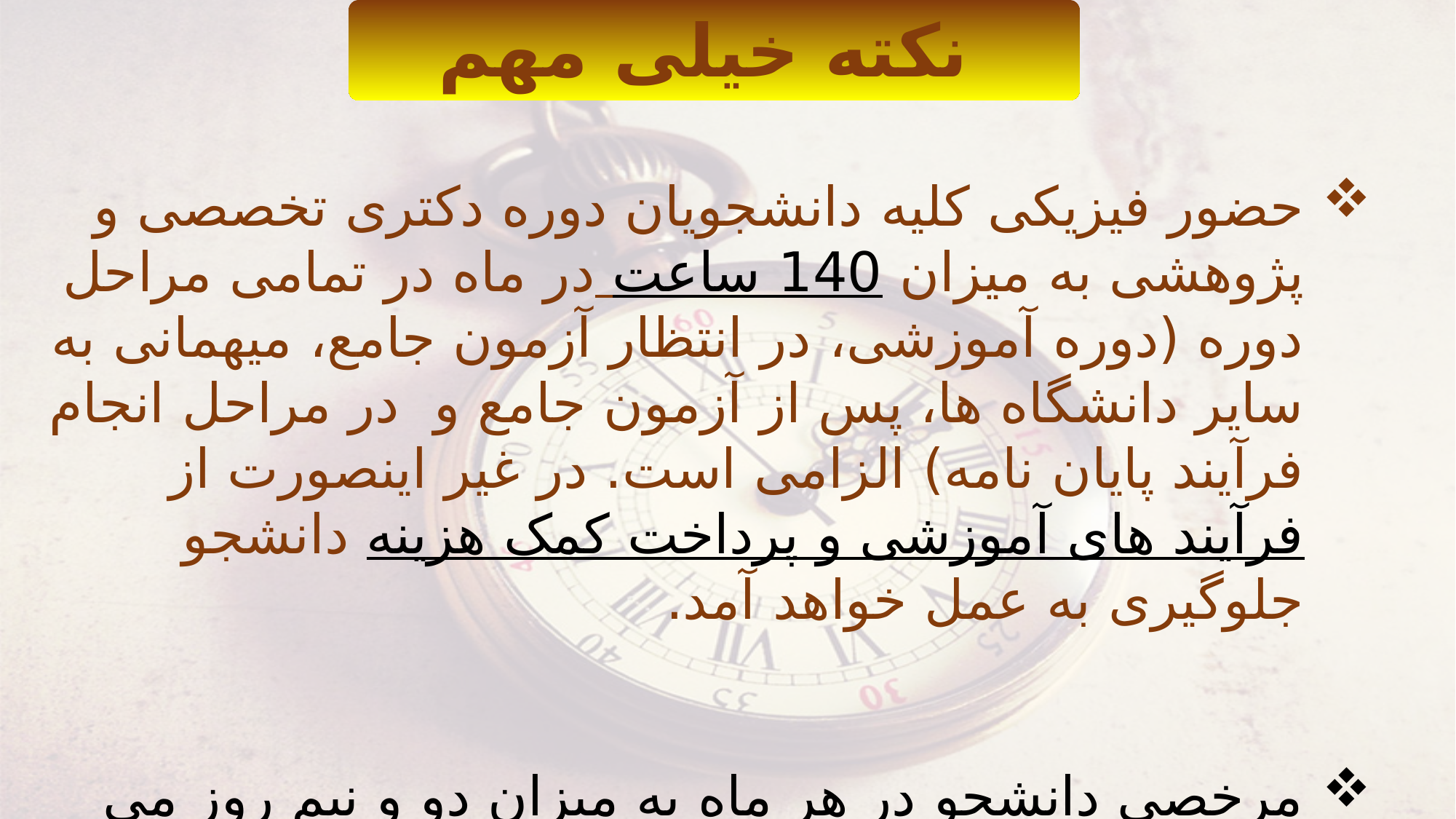

نکته خیلی مهم

حضور فیزیکی کلیه دانشجویان دوره دکتری تخصصی و پژوهشی به میزان 140 ساعت در ماه در تمامی مراحل دوره (دوره آموزشی، در انتظار آزمون جامع، میهمانی به  سایر دانشگاه ها، پس از آزمون جامع و  در مراحل انجام فرآیند پایان نامه) الزامی است. در غیر اینصورت از فرآیند های آموزشی و پرداخت کمک هزینه دانشجو جلوگیری به عمل خواهد آمد.

مرخصی دانشجو در هر ماه به میزان دو و نیم روز می باشد (سالیانه 30 روز) و قابل ذخیره نیست.